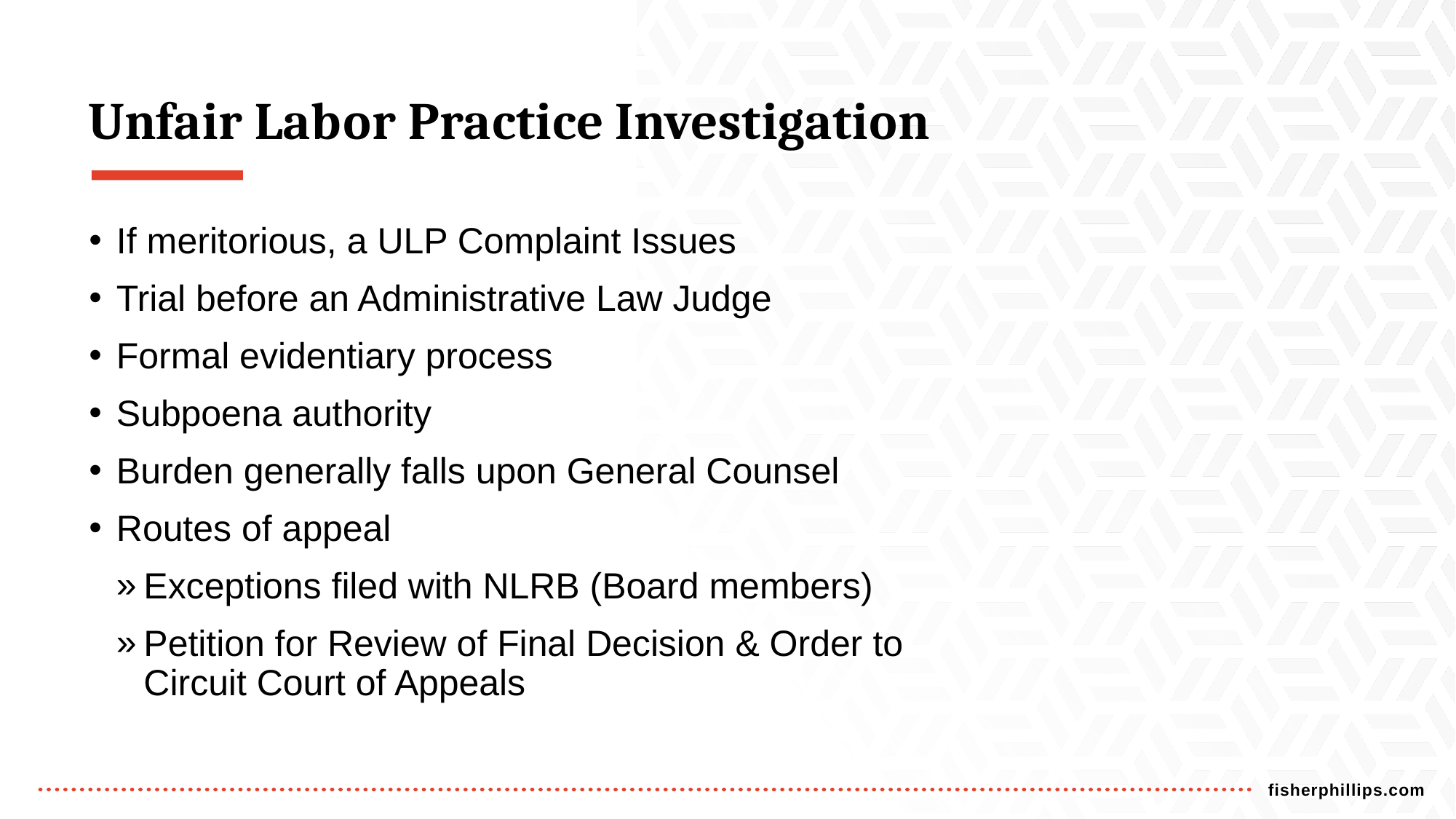

# Unfair Labor Practice Investigation
If meritorious, a ULP Complaint Issues
Trial before an Administrative Law Judge
Formal evidentiary process
Subpoena authority
Burden generally falls upon General Counsel
Routes of appeal
Exceptions filed with NLRB (Board members)
Petition for Review of Final Decision & Order to
Circuit Court of Appeals